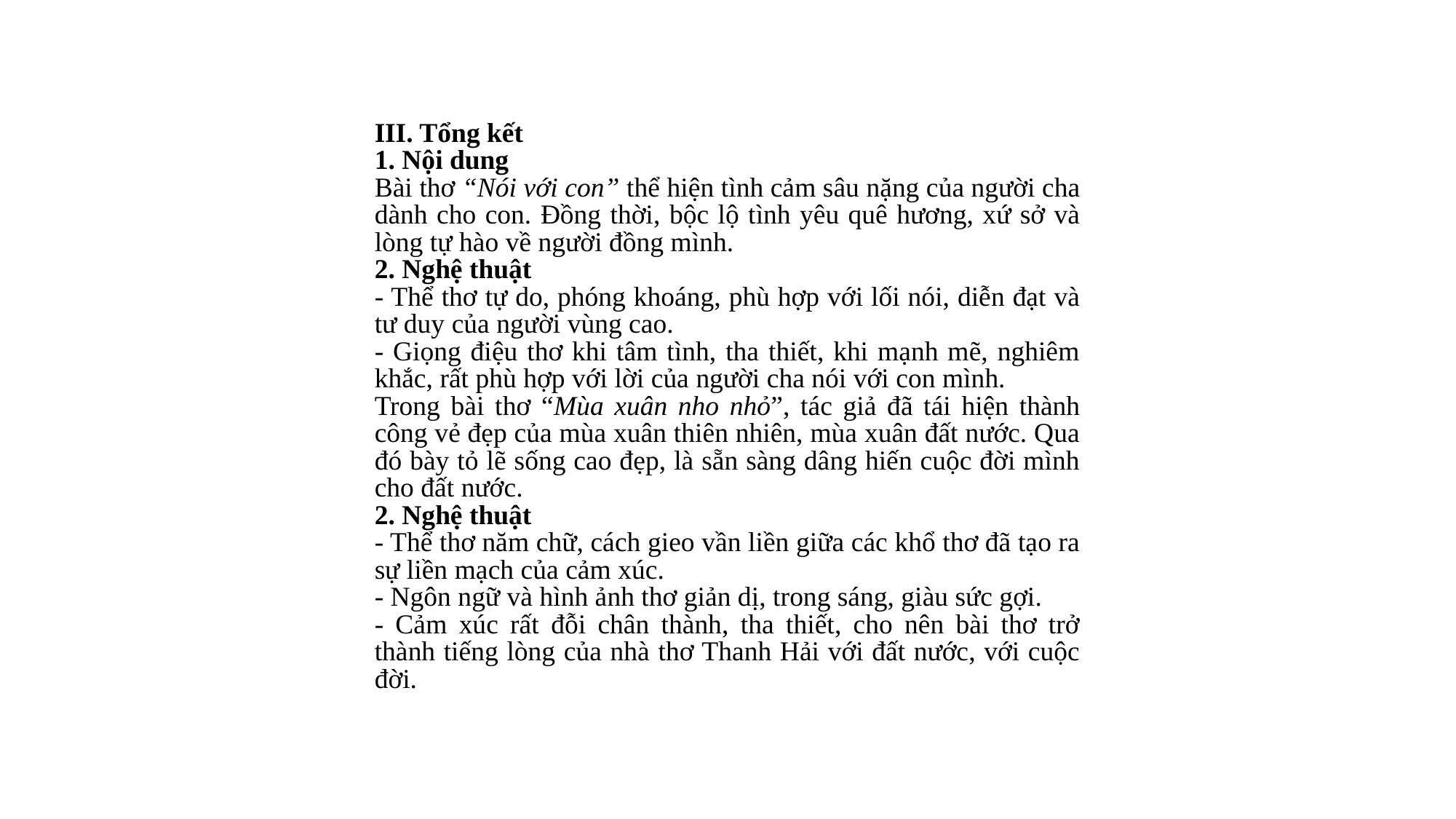

III. Tổng kết
1. Nội dung
Bài thơ “Nói với con” thể hiện tình cảm sâu nặng của người cha dành cho con. Đồng thời, bộc lộ tình yêu quê hương, xứ sở và lòng tự hào về người đồng mình.
2. Nghệ thuật
- Thể thơ tự do, phóng khoáng, phù hợp với lối nói, diễn đạt và tư duy của người vùng cao.
- Giọng điệu thơ khi tâm tình, tha thiết, khi mạnh mẽ, nghiêm khắc, rất phù hợp với lời của người cha nói với con mình.
Trong bài thơ “Mùa xuân nho nhỏ”, tác giả đã tái hiện thành công vẻ đẹp của mùa xuân thiên nhiên, mùa xuân đất nước. Qua đó bày tỏ lẽ sống cao đẹp, là sẵn sàng dâng hiến cuộc đời mình cho đất nước.
2. Nghệ thuật
- Thể thơ năm chữ, cách gieo vần liền giữa các khổ thơ đã tạo ra sự liền mạch của cảm xúc.
- Ngôn ngữ và hình ảnh thơ giản dị, trong sáng, giàu sức gợi.
- Cảm xúc rất đỗi chân thành, tha thiết, cho nên bài thơ trở thành tiếng lòng của nhà thơ Thanh Hải với đất nước, với cuộc đời.